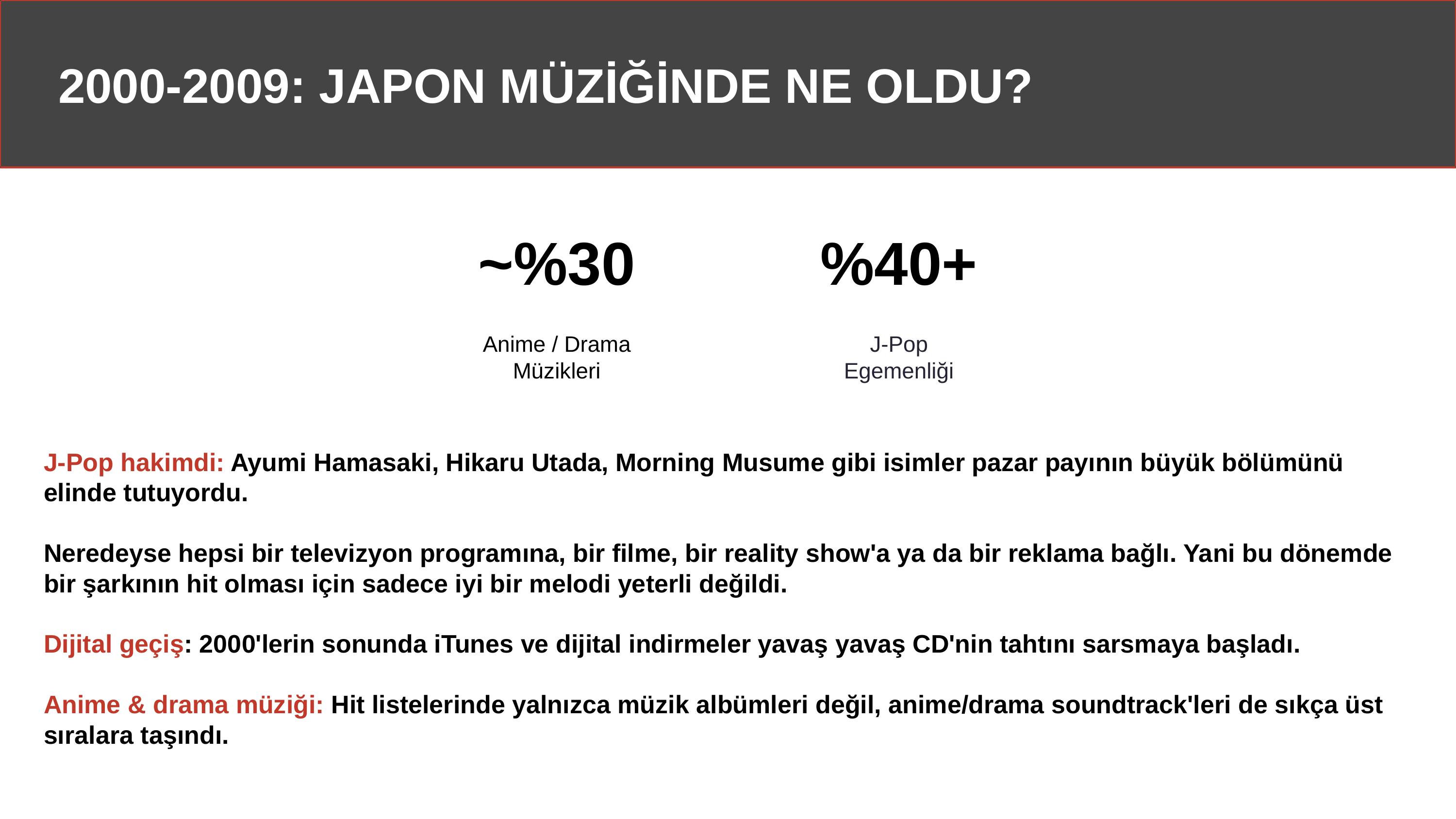

2000-2009: JAPON MÜZİĞİNDE NE OLDU?

~%30

%40+

Anime / Drama
Müzikleri

J-Pop
Egemenliği

J-Pop hakimdi: Ayumi Hamasaki, Hikaru Utada, Morning Musume gibi isimler pazar payının büyük bölümünü elinde tutuyordu.

Neredeyse hepsi bir televizyon programına, bir filme, bir reality show'a ya da bir reklama bağlı. Yani bu dönemde bir şarkının hit olması için sadece iyi bir melodi yeterli değildi.

Dijital geçiş: 2000'lerin sonunda iTunes ve dijital indirmeler yavaş yavaş CD'nin tahtını sarsmaya başladı.

Anime & drama müziği: Hit listelerinde yalnızca müzik albümleri değil, anime/drama soundtrack'leri de sıkça üst sıralara taşındı.